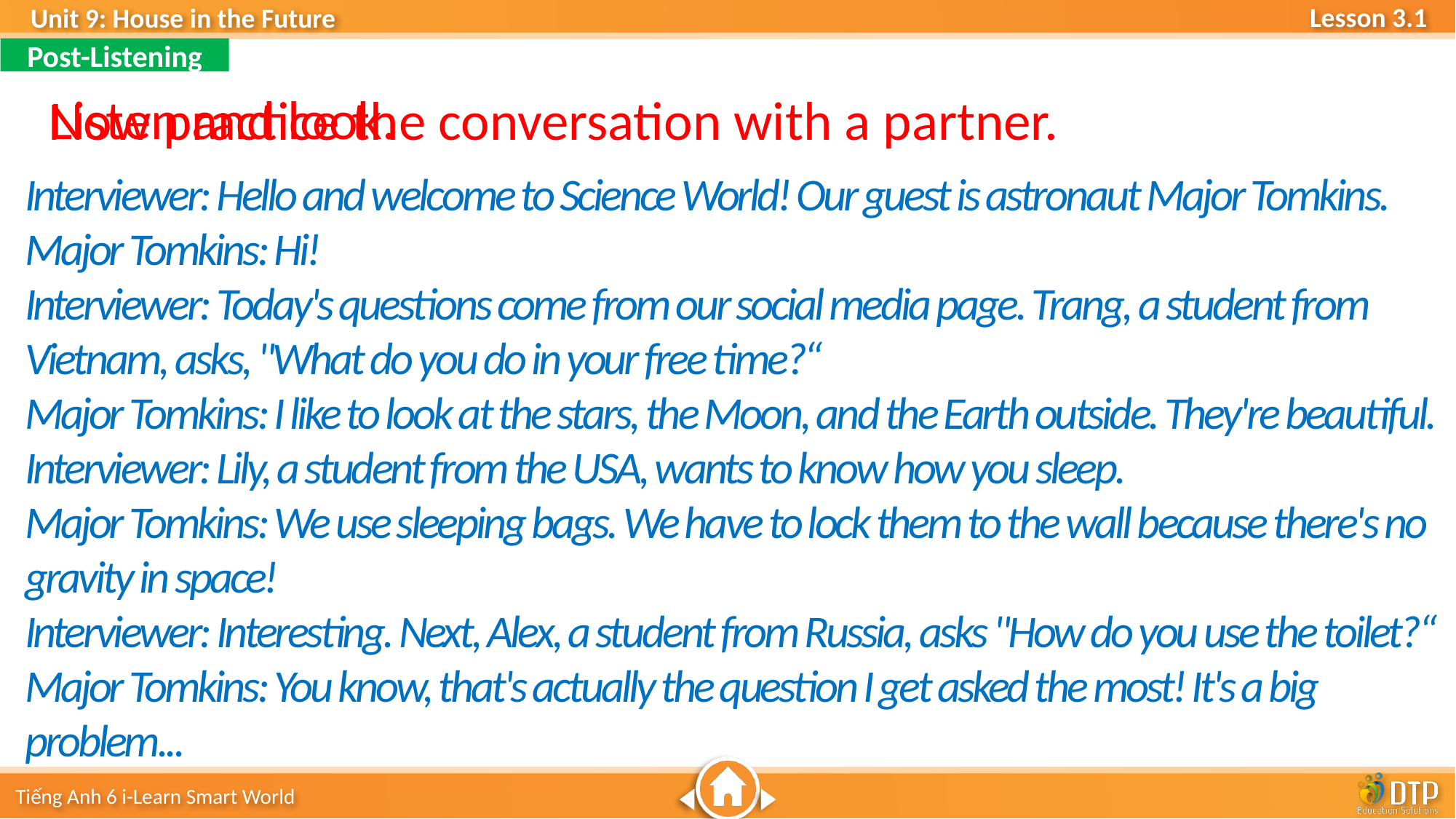

Post-Listening
Listen and look.
Now practice the conversation with a partner.
Interviewer: Hello and welcome to Science World! Our guest is astronaut Major Tomkins.
Major Tomkins: Hi!
Interviewer: Today's questions come from our social media page. Trang, a student from
Vietnam, asks, "What do you do in your free time?“
Major Tomkins: I like to look at the stars, the Moon, and the Earth outside. They're beautiful.
Interviewer: Lily, a student from the USA, wants to know how you sleep.
Major Tomkins: We use sleeping bags. We have to lock them to the wall because there's no
gravity in space!
Interviewer: Interesting. Next, Alex, a student from Russia, asks "How do you use the toilet?“
Major Tomkins: You know, that's actually the question I get asked the most! It's a big
problem...